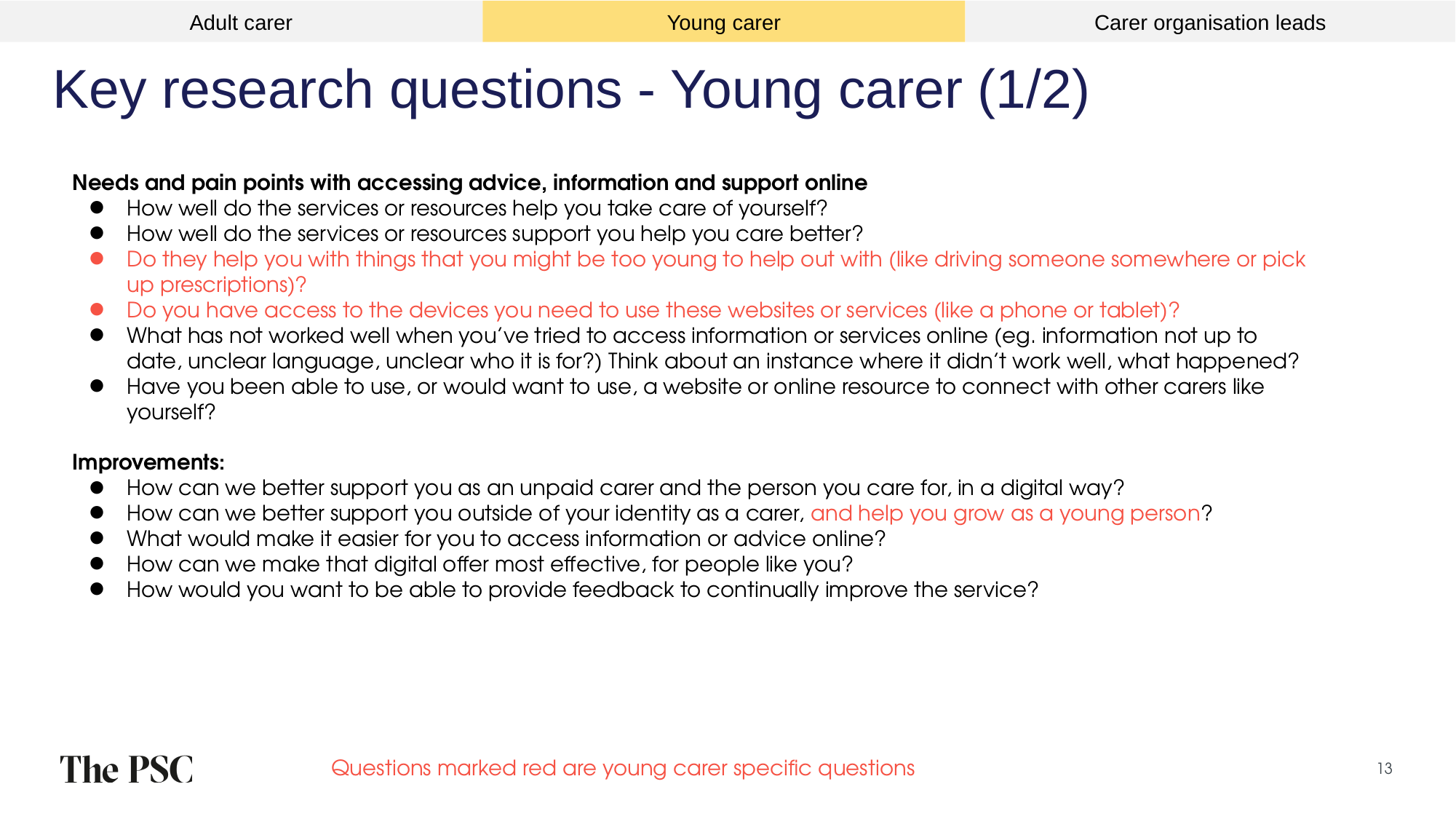

Adult carer
Young carer
Carer organisation leads
# Key research questions - Young carer (1/2)
Needs and pain points with accessing advice, information and support online
How well do the services or resources help you take care of yourself?
How well do the services or resources support you help you care better?
Do they help you with things that you might be too young to help out with (like driving someone somewhere or pick up prescriptions)?
Do you have access to the devices you need to use these websites or services (like a phone or tablet)?
What has not worked well when you’ve tried to access information or services online (eg. information not up to date, unclear language, unclear who it is for?) Think about an instance where it didn’t work well, what happened?
Have you been able to use, or would want to use, a website or online resource to connect with other carers like yourself?

Improvements:
How can we better support you as an unpaid carer and the person you care for, in a digital way?
How can we better support you outside of your identity as a carer, and help you grow as a young person?
What would make it easier for you to access information or advice online?
How can we make that digital offer most effective, for people like you?
How would you want to be able to provide feedback to continually improve the service?

Questions marked red are young carer specific questions
13